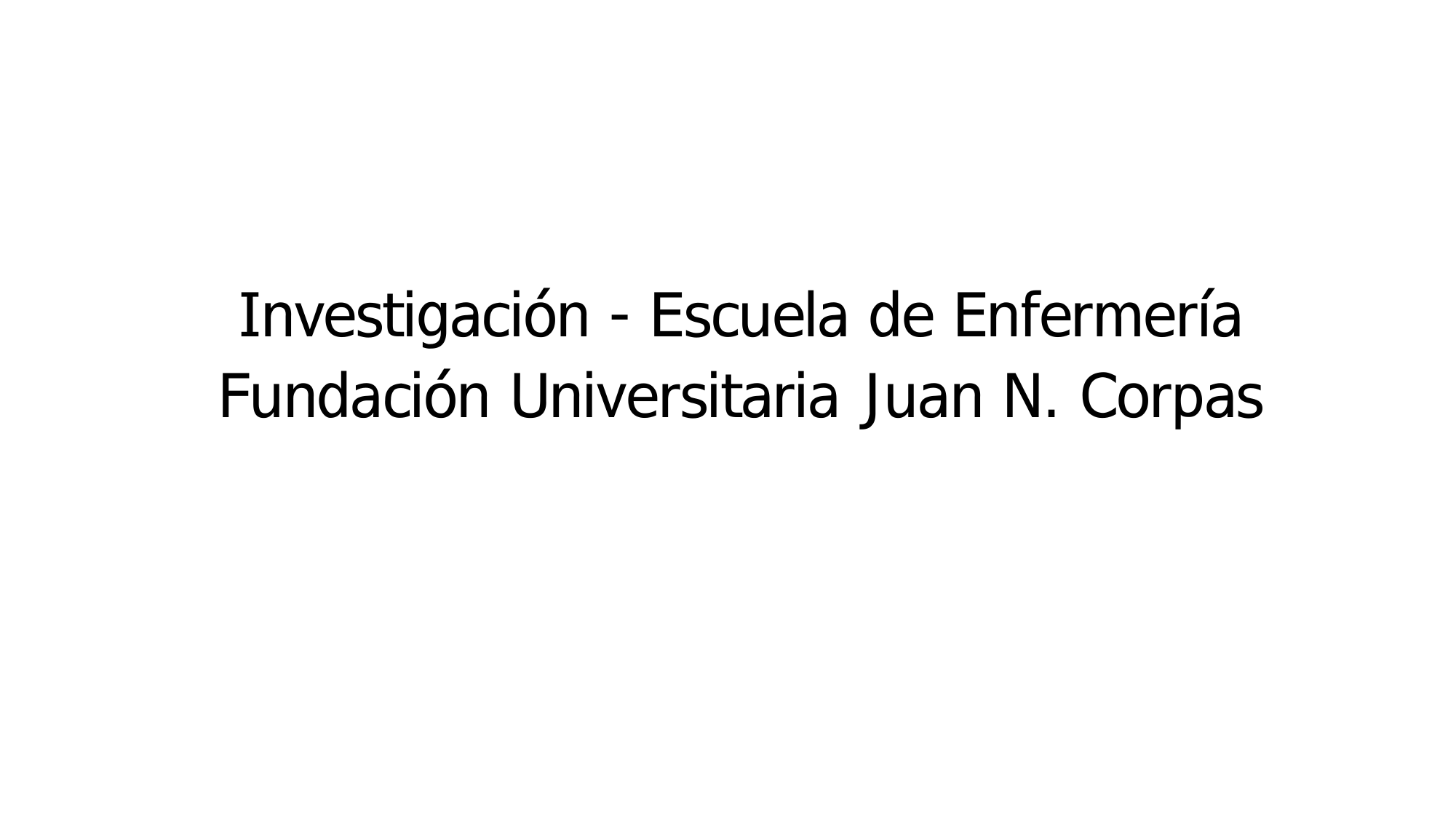

Investigación - Escuela de Enfermería
Fundación Universitaria Juan N. Corpas